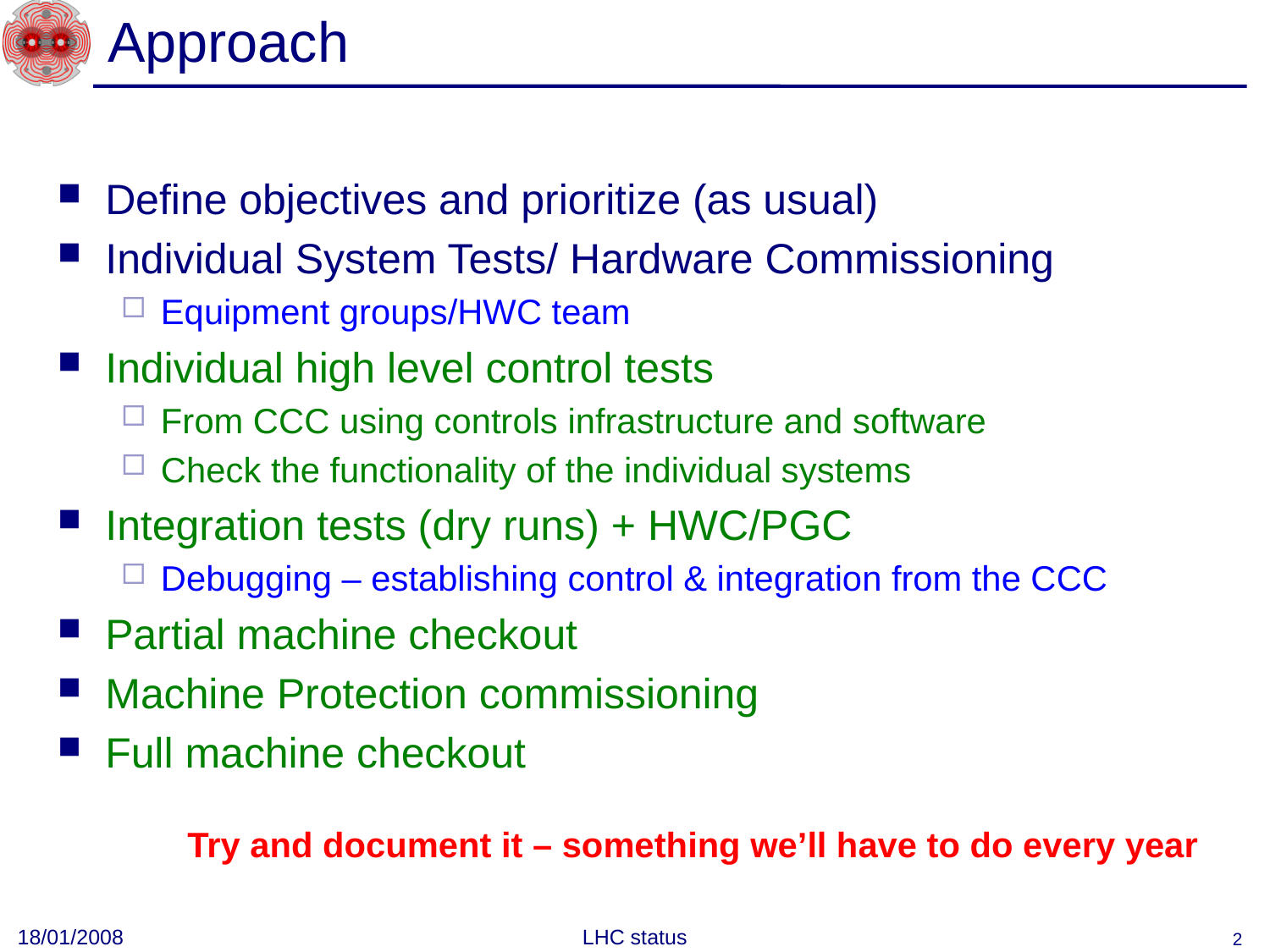

# Approach
Define objectives and prioritize (as usual)
Individual System Tests/ Hardware Commissioning
Equipment groups/HWC team
Individual high level control tests
From CCC using controls infrastructure and software
Check the functionality of the individual systems
Integration tests (dry runs) + HWC/PGC
Debugging – establishing control & integration from the CCC
Partial machine checkout
Machine Protection commissioning
Full machine checkout

Try and document it – something we’ll have to do every year
18/01/2008
LHC status
2